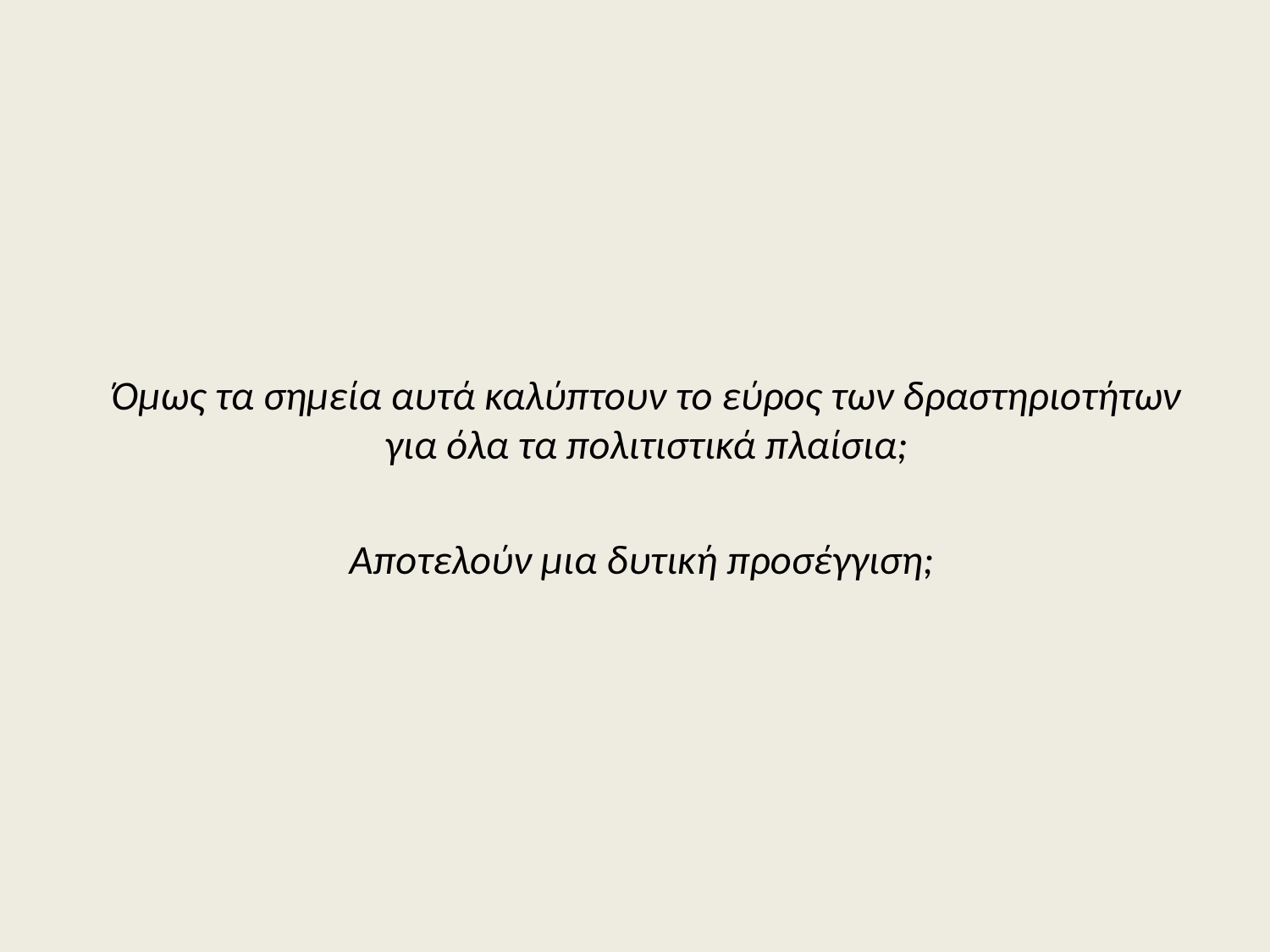

Όμως τα σημεία αυτά καλύπτουν το εύρος των δραστηριοτήτων για όλα τα πολιτιστικά πλαίσια;

Αποτελούν μια δυτική προσέγγιση;